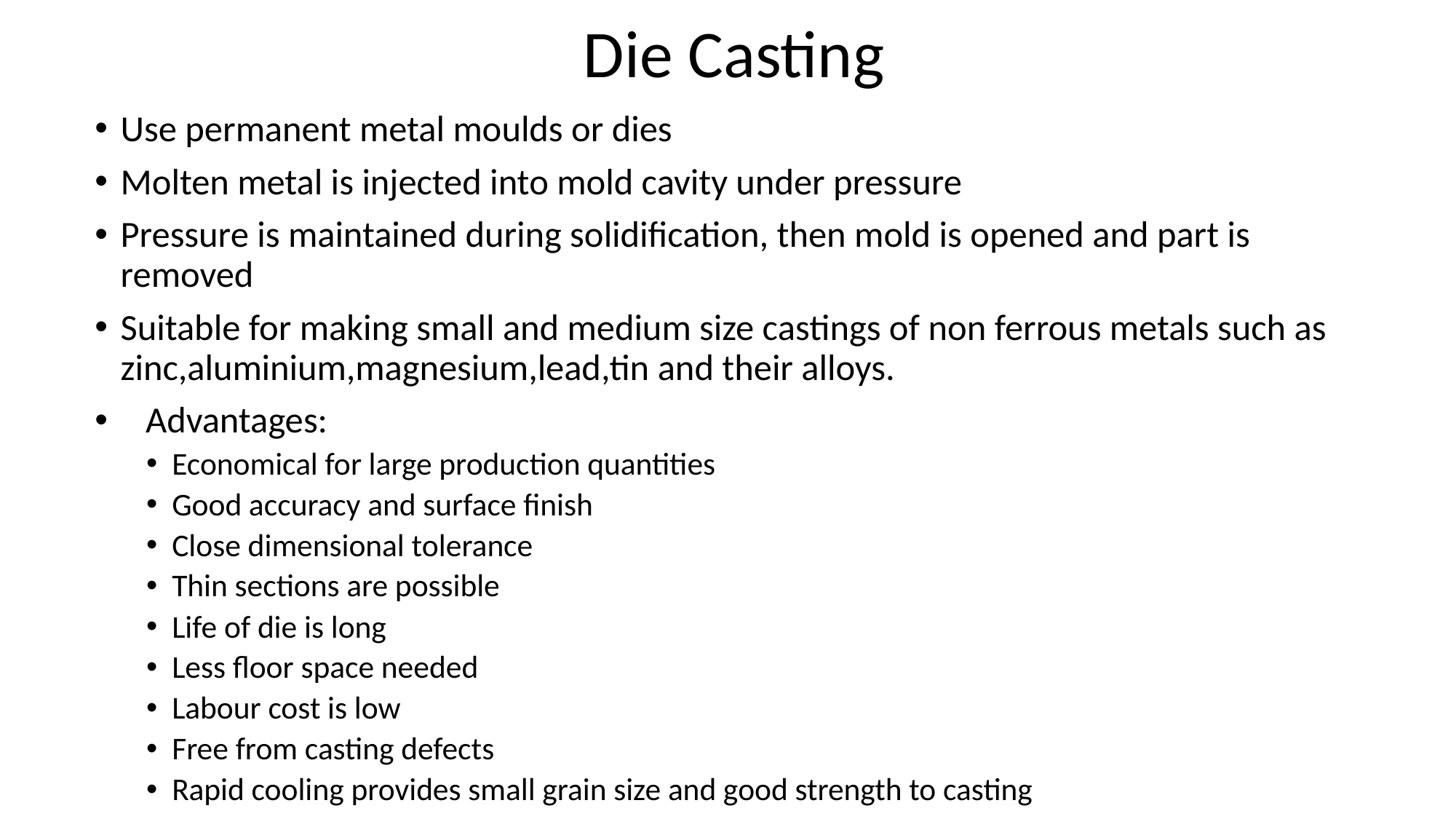

# Die Casting
Use permanent metal moulds or dies
Molten metal is injected into mold cavity under pressure
Pressure is maintained during solidification, then mold is opened and part is removed
Suitable for making small and medium size castings of non ferrous metals such as zinc,aluminium,magnesium,lead,tin and their alloys.
   Advantages:
Economical for large production quantities
Good accuracy and surface finish
Close dimensional tolerance
Thin sections are possible
Life of die is long
Less floor space needed
Labour cost is low
Free from casting defects
Rapid cooling provides small grain size and good strength to casting